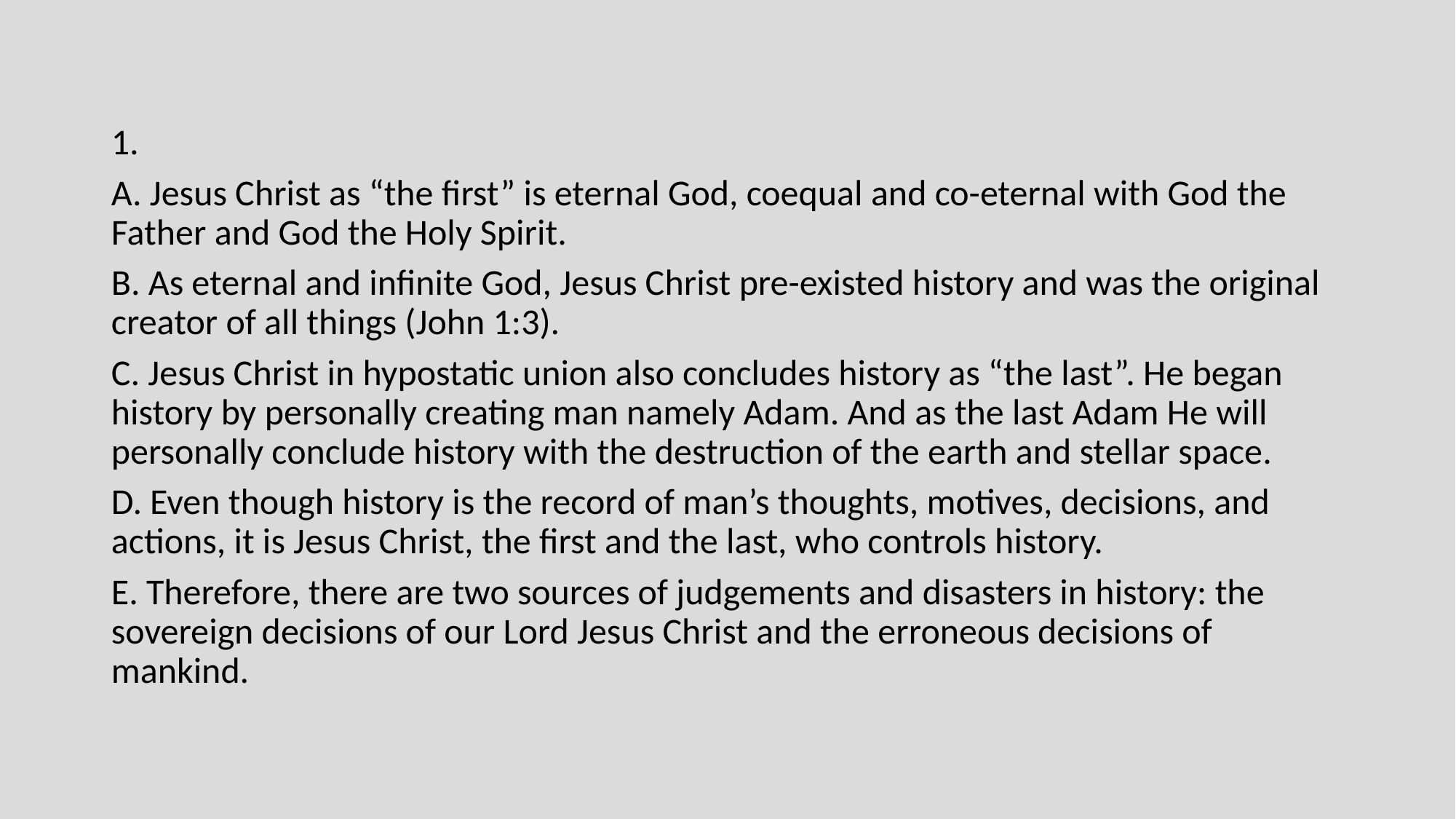

1.
A. Jesus Christ as “the first” is eternal God, coequal and co-eternal with God the Father and God the Holy Spirit.
B. As eternal and infinite God, Jesus Christ pre-existed history and was the original creator of all things (John 1:3).
C. Jesus Christ in hypostatic union also concludes history as “the last”. He began history by personally creating man namely Adam. And as the last Adam He will personally conclude history with the destruction of the earth and stellar space.
D. Even though history is the record of man’s thoughts, motives, decisions, and actions, it is Jesus Christ, the first and the last, who controls history.
E. Therefore, there are two sources of judgements and disasters in history: the sovereign decisions of our Lord Jesus Christ and the erroneous decisions of mankind.